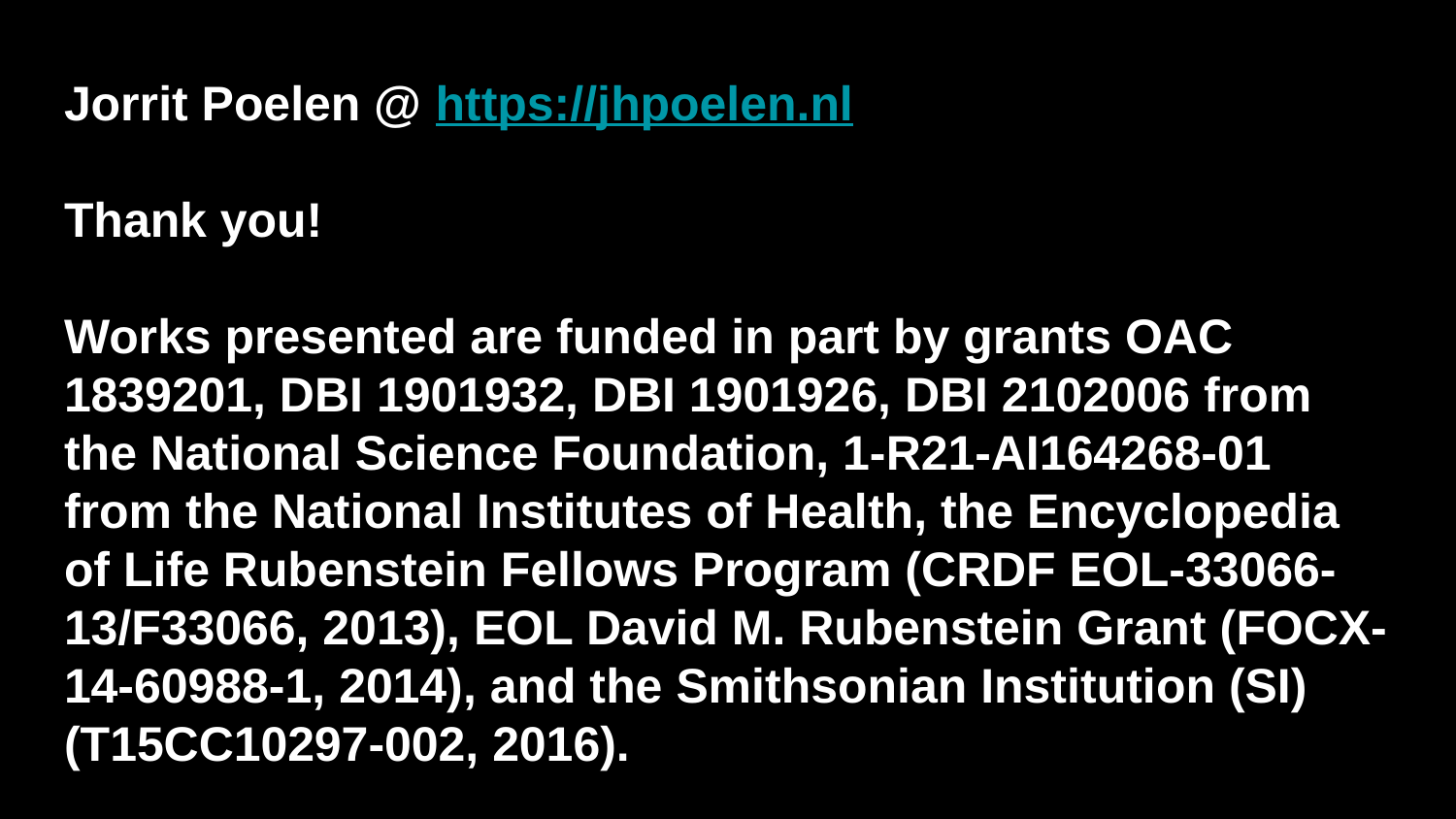

# Jorrit Poelen @ https://jhpoelen.nl

Thank you!

Works presented are funded in part by grants OAC 1839201, DBI 1901932, DBI 1901926, DBI 2102006 from the National Science Foundation, 1-R21-AI164268-01 from the National Institutes of Health, the Encyclopedia of Life Rubenstein Fellows Program (CRDF EOL-33066-13/F33066, 2013), EOL David M. Rubenstein Grant (FOCX-14-60988-1, 2014), and the Smithsonian Institution (SI) (T15CC10297-002, 2016).